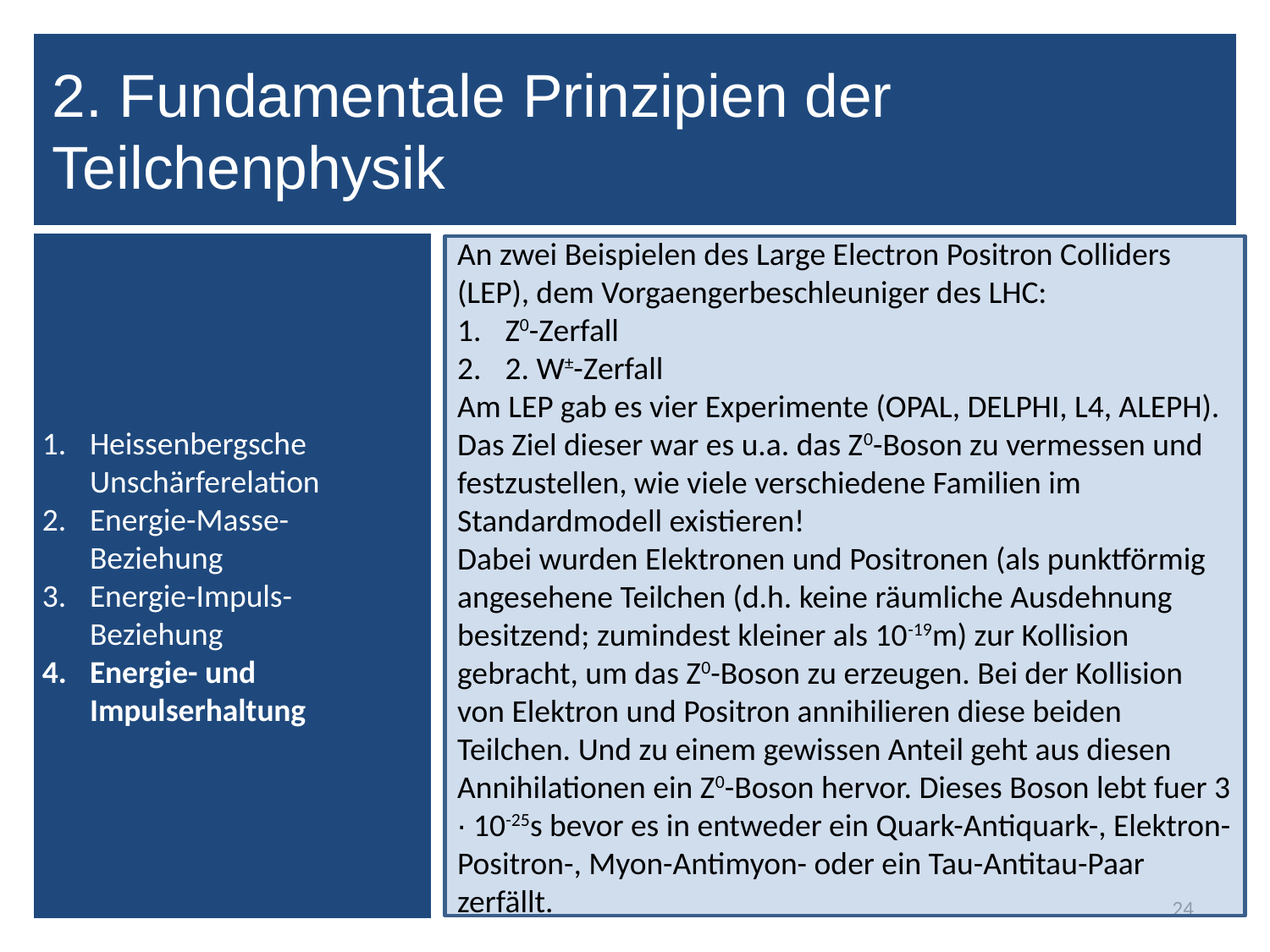

Heissenbergsche Unschärferelation
Energie-Masse-Beziehung
Energie-Impuls-Beziehung
Energie- und Impulserhaltung
2. Fundamentale Prinzipien der Teilchenphysik
An zwei Beispielen des Large Electron Positron Colliders (LEP), dem Vorgaengerbeschleuniger des LHC:
Z0-Zerfall
2. W±-Zerfall
Am LEP gab es vier Experimente (OPAL, DELPHI, L4, ALEPH). Das Ziel dieser war es u.a. das Z0-Boson zu vermessen und festzustellen, wie viele verschiedene Familien im Standardmodell existieren!
Dabei wurden Elektronen und Positronen (als punktförmig angesehene Teilchen (d.h. keine räumliche Ausdehnung besitzend; zumindest kleiner als 10-19m) zur Kollision gebracht, um das Z0-Boson zu erzeugen. Bei der Kollision von Elektron und Positron annihilieren diese beiden Teilchen. Und zu einem gewissen Anteil geht aus diesen Annihilationen ein Z0-Boson hervor. Dieses Boson lebt fuer 3 ∙ 10-25s bevor es in entweder ein Quark-Antiquark-, Elektron-Positron-, Myon-Antimyon- oder ein Tau-Antitau-Paar zerfällt.
24